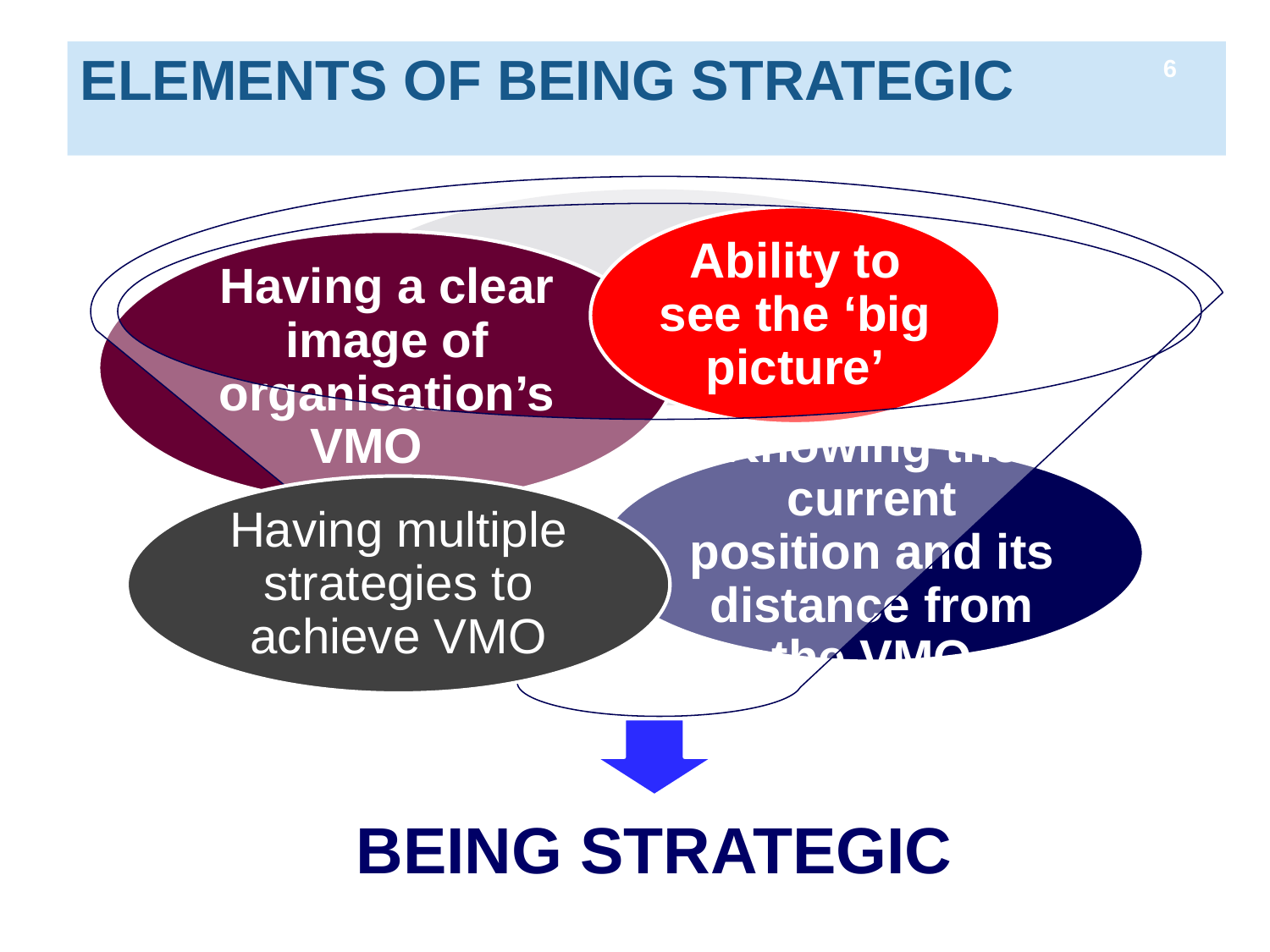

# ELEMENTS OF BEING STRATEGIC
6
BEING STRATEGIC
Knowing the current position and its distance from the VMO
Having a clear image of organisation’s VMO
Ability to see the ‘big picture’

Having multiple strategies to achieve VMO